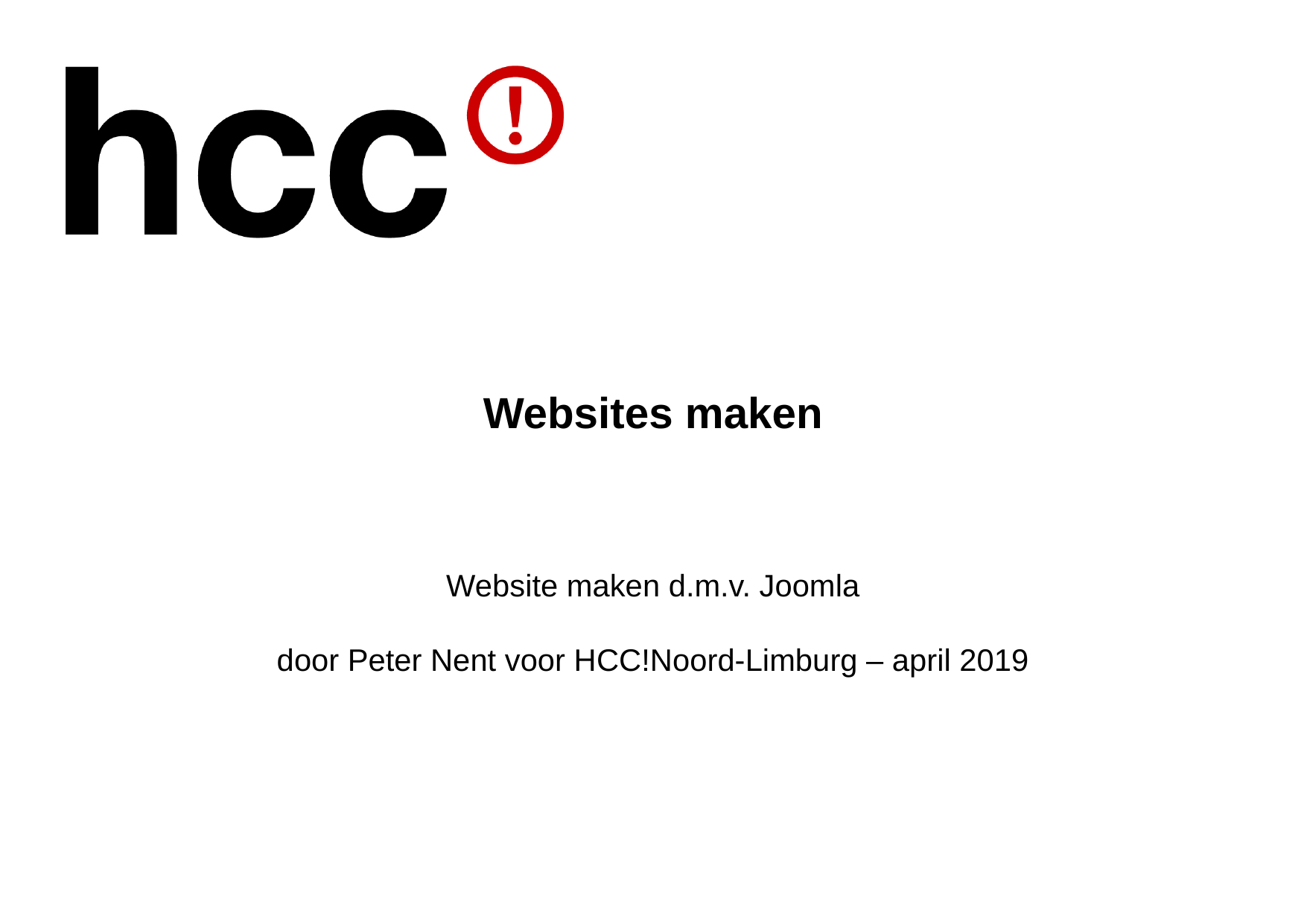

# Websites maken
Website maken d.m.v. Joomla
door Peter Nent voor HCC!Noord-Limburg – april 2019